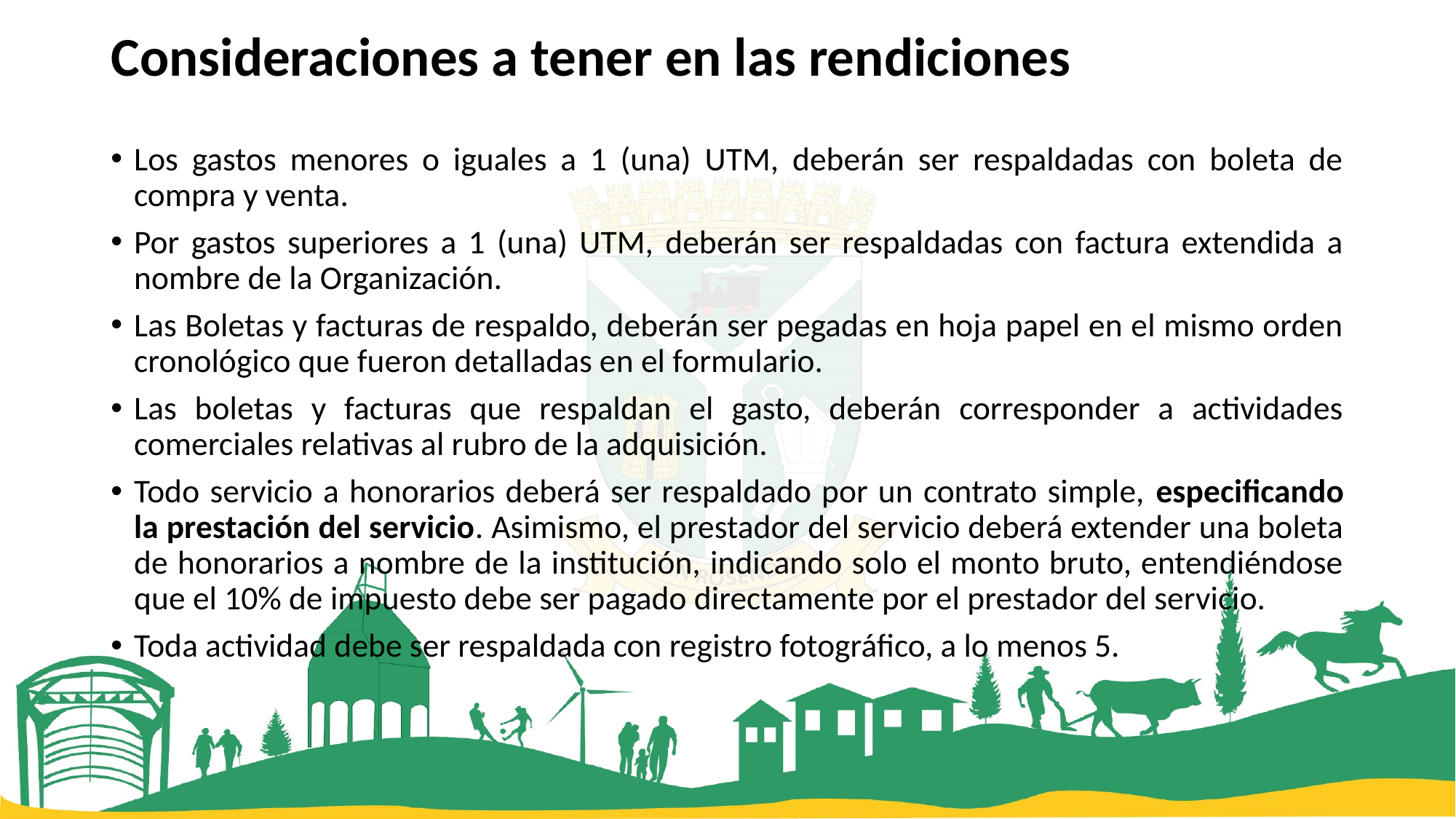

# Consideraciones a tener en las rendiciones
Los gastos menores o iguales a 1 (una) UTM, deberán ser respaldadas con boleta de compra y venta.
Por gastos superiores a 1 (una) UTM, deberán ser respaldadas con factura extendida a nombre de la Organización.
Las Boletas y facturas de respaldo, deberán ser pegadas en hoja papel en el mismo orden cronológico que fueron detalladas en el formulario.
Las boletas y facturas que respaldan el gasto, deberán corresponder a actividades comerciales relativas al rubro de la adquisición.
Todo servicio a honorarios deberá ser respaldado por un contrato simple, especificando la prestación del servicio. Asimismo, el prestador del servicio deberá extender una boleta de honorarios a nombre de la institución, indicando solo el monto bruto, entendiéndose que el 10% de impuesto debe ser pagado directamente por el prestador del servicio.
Toda actividad debe ser respaldada con registro fotográfico, a lo menos 5.